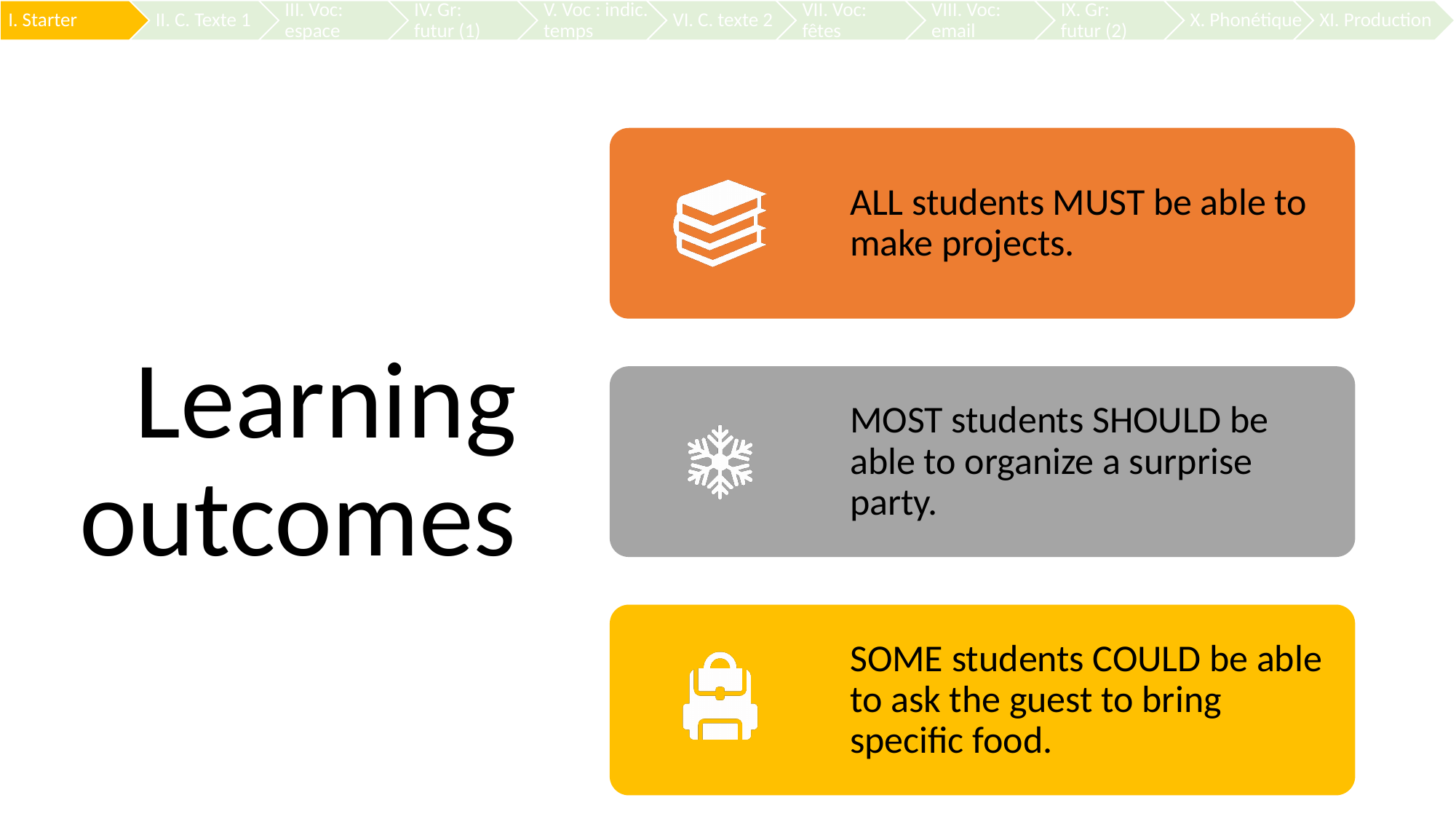

I. Starter
II. C. Texte 1
III. Voc: espace
IV. Gr:      futur (1)
V. Voc : indic. temps
VI. C. texte 2
VII. Voc:    fêtes
VIII. Voc: email
IX. Gr:      futur (2)
X. Phonétique
XI. Production
ALL students MUST be able to make projects.
MOST students SHOULD be able to organize a surprise party.
SOME students COULD be able to ask the guest to bring specific food.
# Learning outcomes